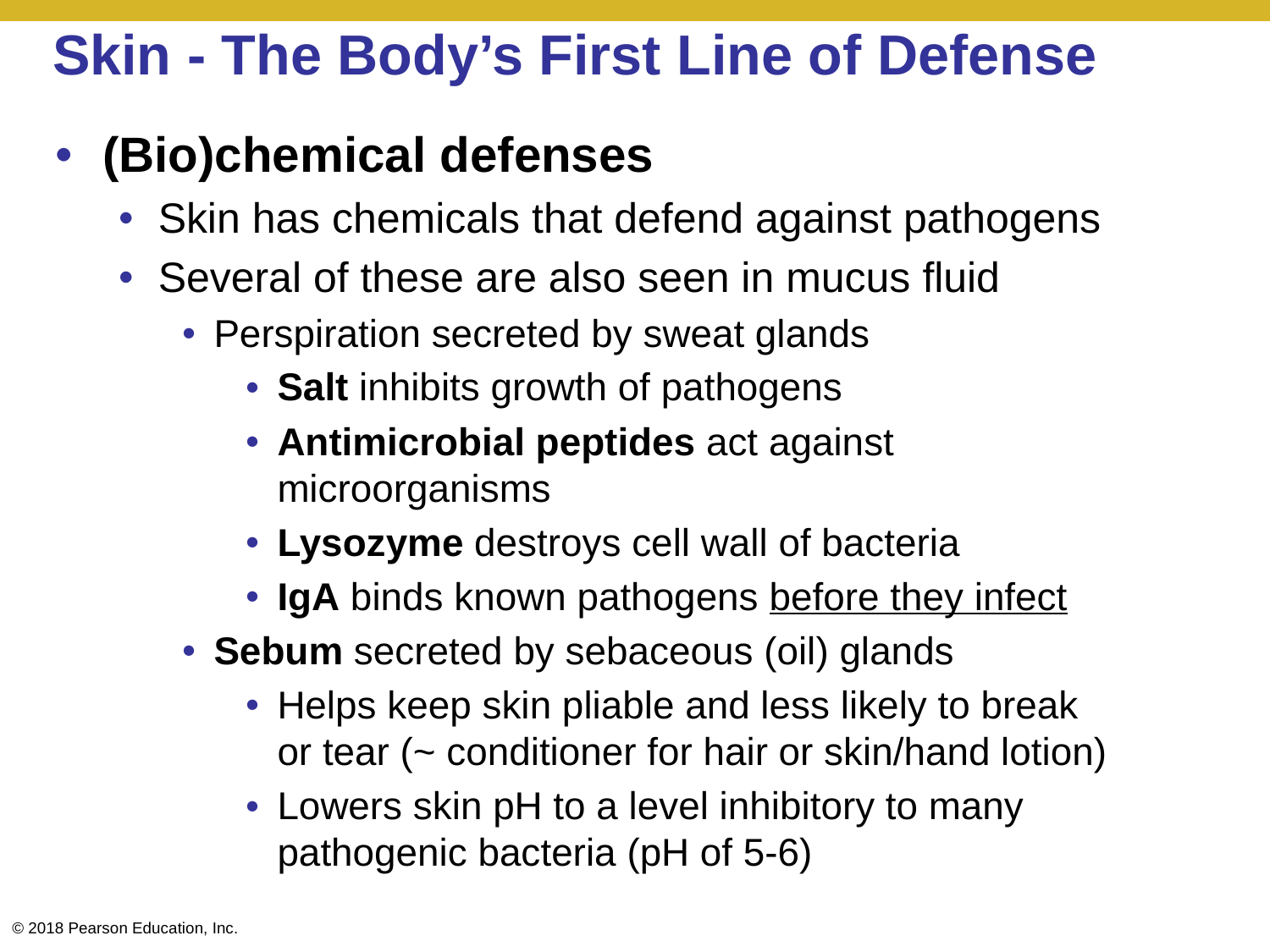

# Skin - The Body’s First Line of Defense
(Bio)chemical defenses
Skin has chemicals that defend against pathogens
Several of these are also seen in mucus fluid
Perspiration secreted by sweat glands
Salt inhibits growth of pathogens
Antimicrobial peptides act against microorganisms
Lysozyme destroys cell wall of bacteria
IgA binds known pathogens before they infect
Sebum secreted by sebaceous (oil) glands
Helps keep skin pliable and less likely to break
or tear (~ conditioner for hair or skin/hand lotion)
Lowers skin pH to a level inhibitory to many pathogenic bacteria (pH of 5-6)